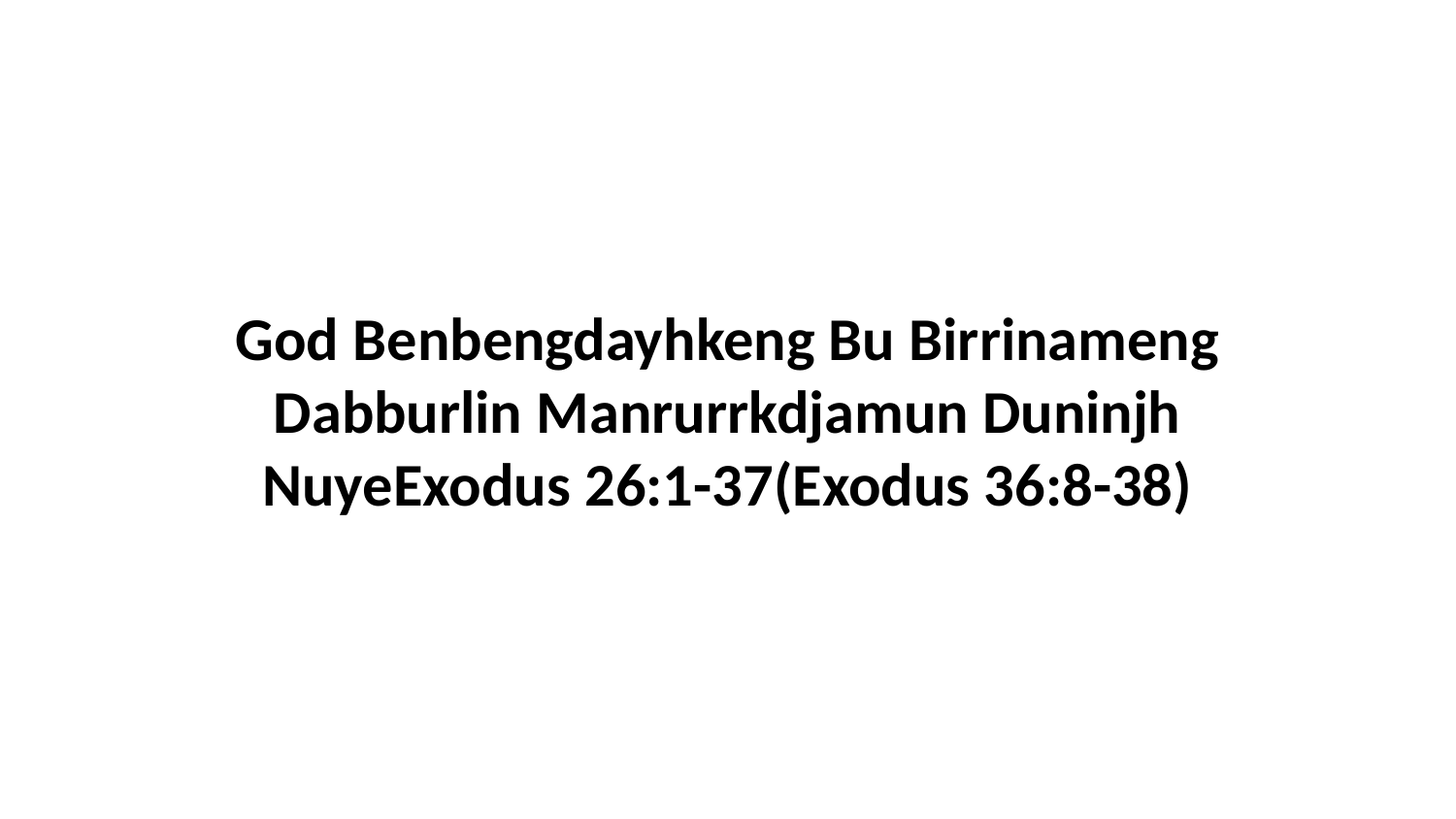

God Benbengdayhkeng Bu Birrinameng Dabburlin Manrurrkdjamun Duninjh NuyeExodus 26:1-37(Exodus 36:8-38)